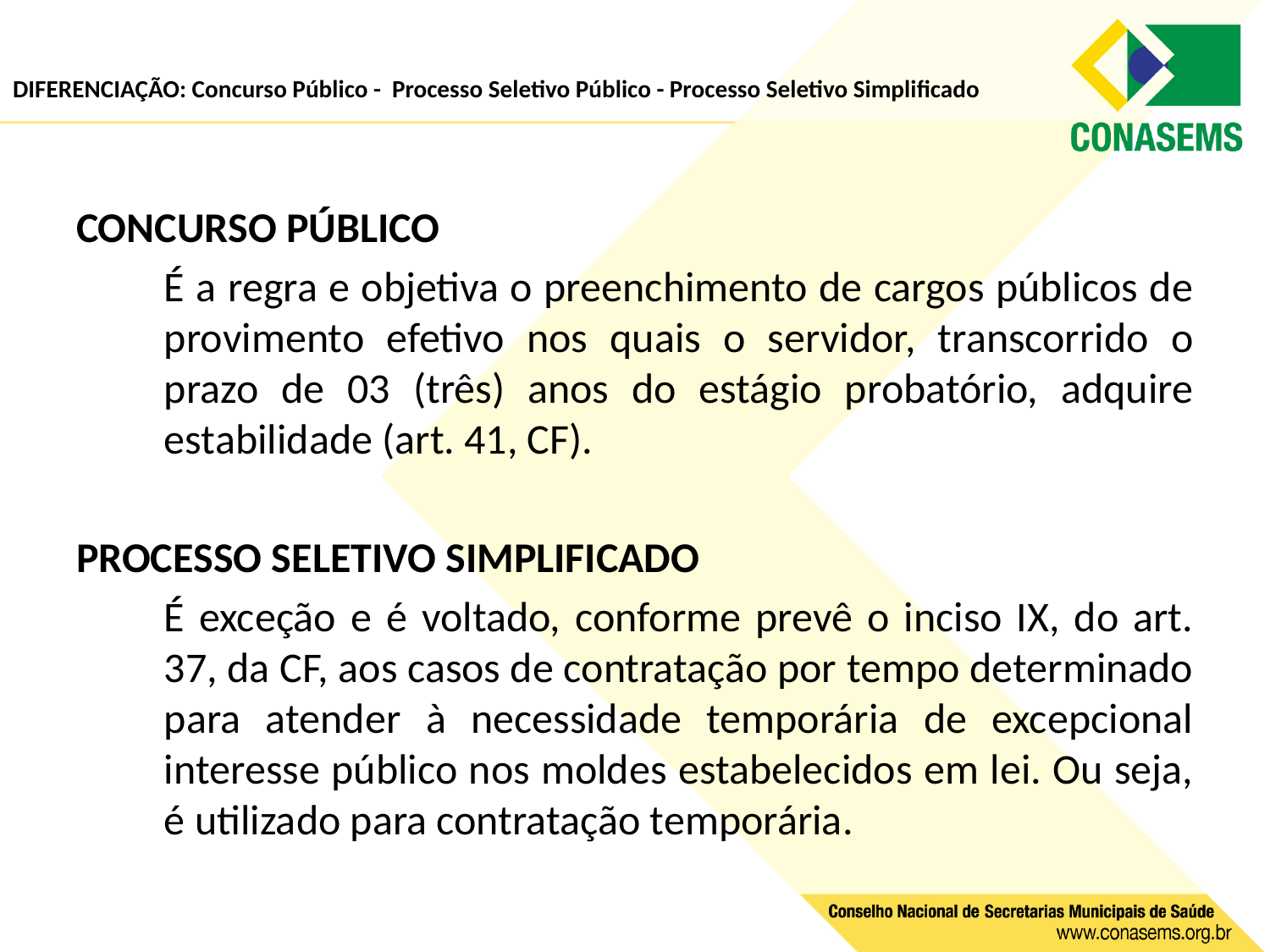

# DIFERENCIAÇÃO: Concurso Público -  Processo Seletivo Público - Processo Seletivo Simplificado
CONCURSO PÚBLICO
É a regra e objetiva o preenchimento de cargos públicos de provimento efetivo nos quais o servidor, transcorrido o prazo de 03 (três) anos do estágio probatório, adquire estabilidade (art. 41, CF).

PROCESSO SELETIVO SIMPLIFICADO
É exceção e é voltado, conforme prevê o inciso IX, do art. 37, da CF, aos casos de contratação por tempo determinado para atender à necessidade temporária de excepcional interesse público nos moldes estabelecidos em lei. Ou seja, é utilizado para contratação temporária.